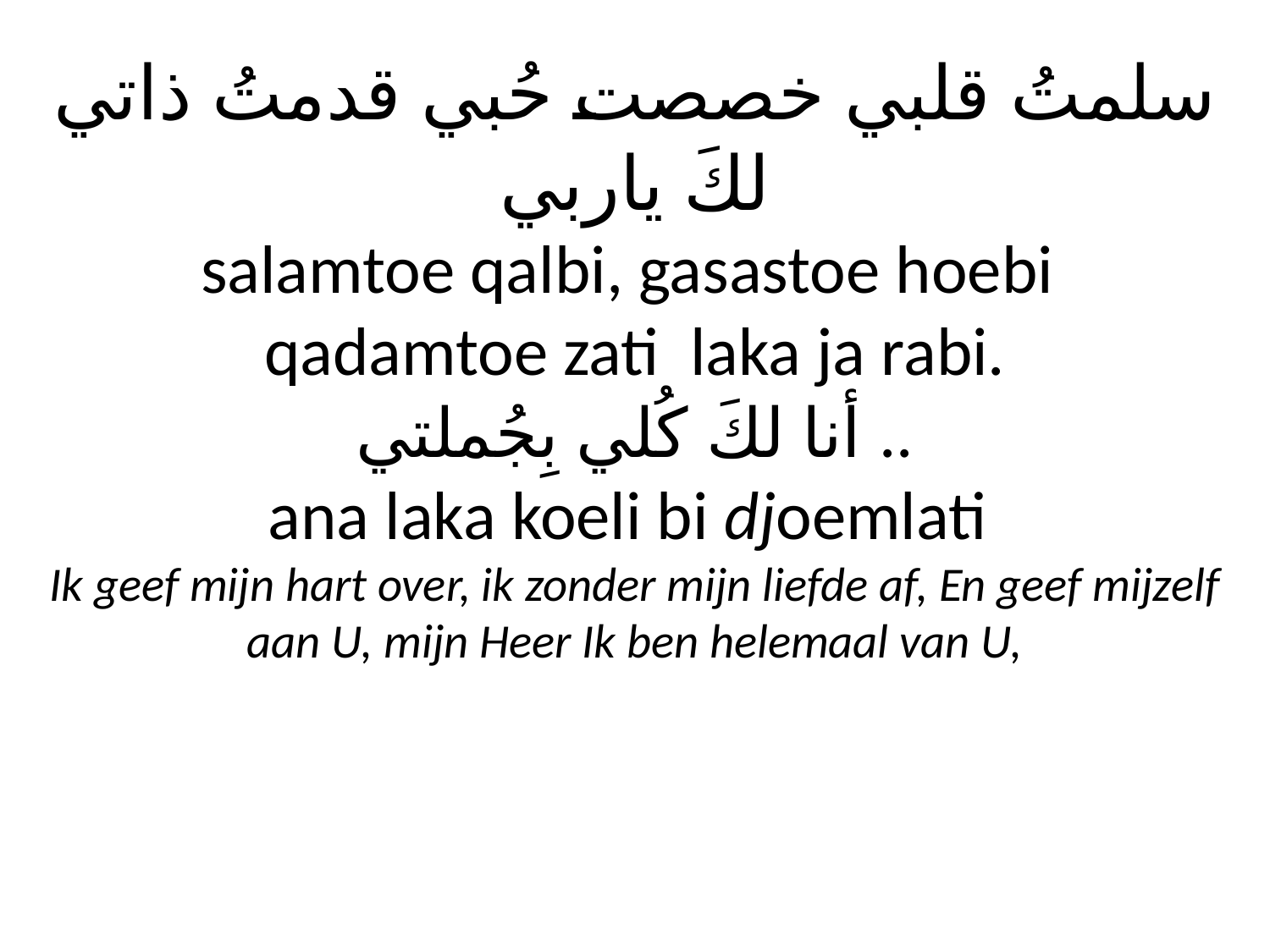

# سلمتُ قلبي خصصت حُبي قدمتُ ذاتي لكَ ياربي salamtoe qalbi, gasastoe hoebi qadamtoe zati  laka ja rabi. أنا لكَ كُلي بِجُملتي .. ana laka koeli bi djoemlati Ik geef mijn hart over, ik zonder mijn liefde af, En geef mijzelf aan U, mijn Heer Ik ben helemaal van U,